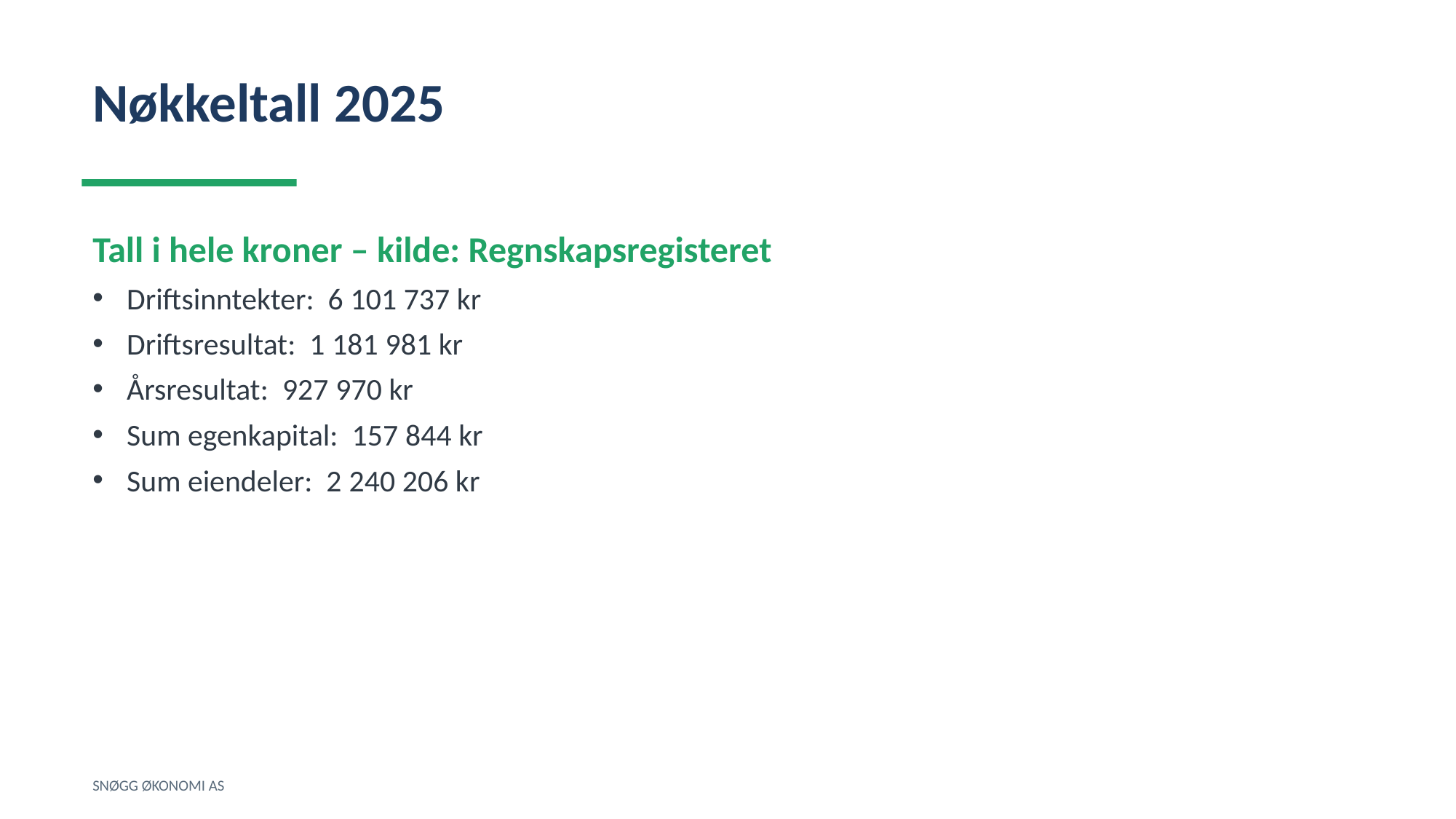

Nøkkeltall 2025

Tall i hele kroner – kilde: Regnskapsregisteret
Driftsinntekter:  6 101 737 kr
Driftsresultat:  1 181 981 kr
Årsresultat:  927 970 kr
Sum egenkapital:  157 844 kr
Sum eiendeler:  2 240 206 kr
SNØGG ØKONOMI AS